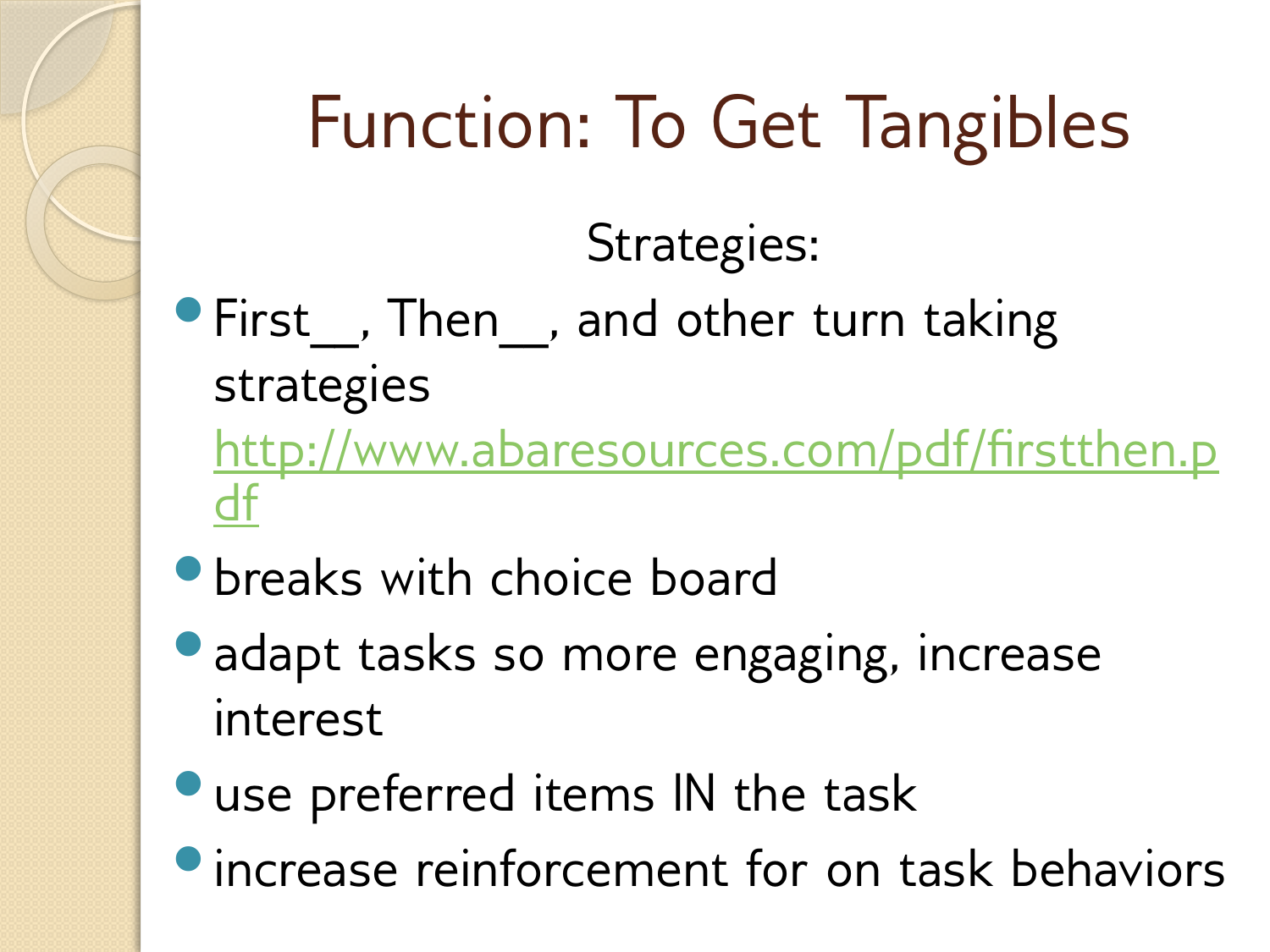

# Function: To Get Tangibles
Strategies:
First__, Then__, and other turn taking strategies http://www.abaresources.com/pdf/firstthen.pdf
breaks with choice board
adapt tasks so more engaging, increase interest
use preferred items IN the task
increase reinforcement for on task behaviors